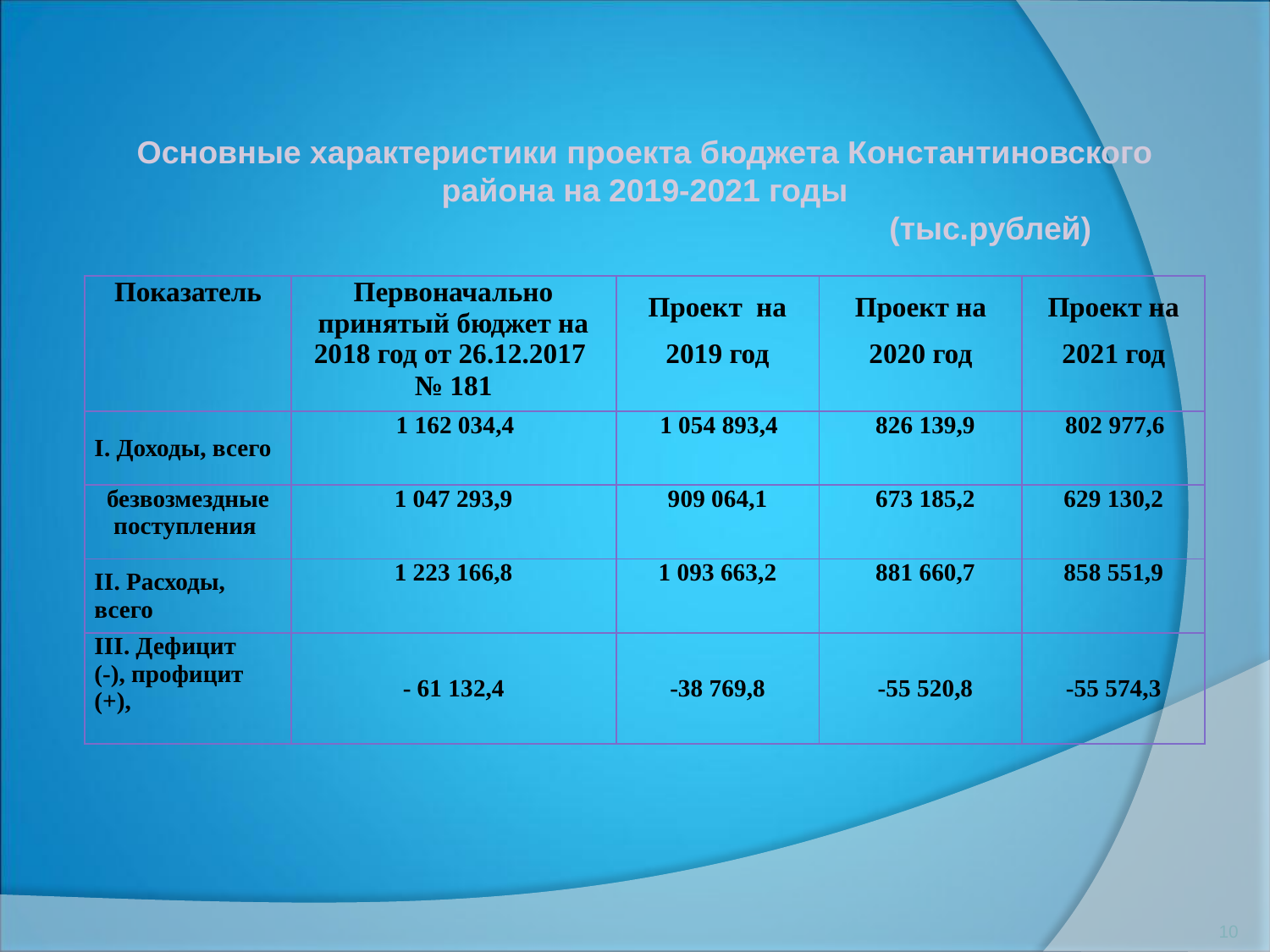

Основные характеристики проекта бюджета Константиновского района на 2019-2021 годы
						(тыс.рублей)
| Показатель | Первоначально принятый бюджет на 2018 год от 26.12.2017 № 181 | Проект на 2019 год | Проект на 2020 год | Проект на 2021 год |
| --- | --- | --- | --- | --- |
| I. Доходы, всего | 1 162 034,4 | 1 054 893,4 | 826 139,9 | 802 977,6 |
| безвозмездные поступления | 1 047 293,9 | 909 064,1 | 673 185,2 | 629 130,2 |
| II. Расходы, всего | 1 223 166,8 | 1 093 663,2 | 881 660,7 | 858 551,9 |
| III. Дефицит (-), профицит (+), | - 61 132,4 | -38 769,8 | -55 520,8 | -55 574,3 |
10